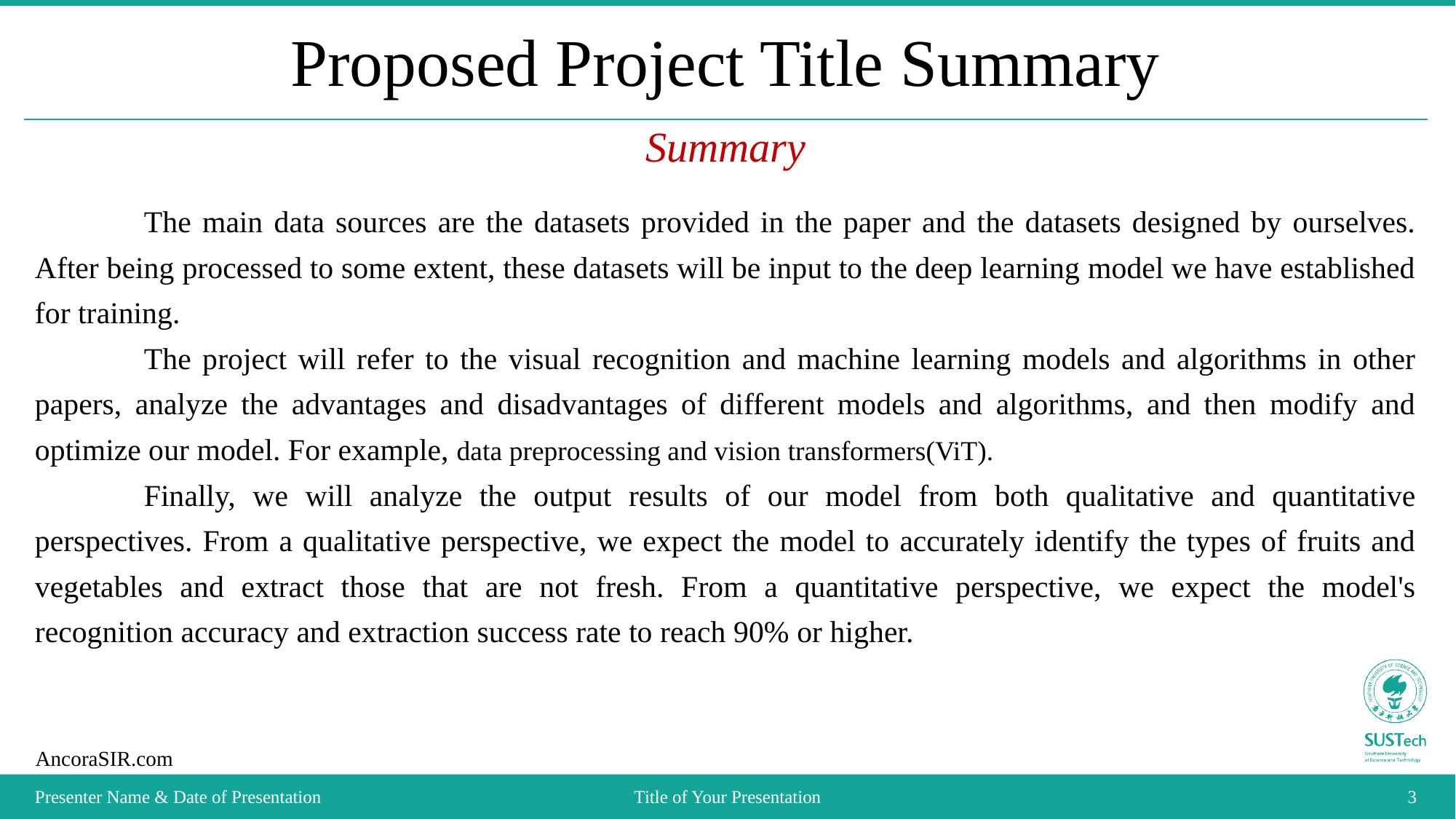

# Proposed Project Title Summary
Summary
	The main data sources are the datasets provided in the paper and the datasets designed by ourselves. After being processed to some extent, these datasets will be input to the deep learning model we have established for training.
	The project will refer to the visual recognition and machine learning models and algorithms in other papers, analyze the advantages and disadvantages of different models and algorithms, and then modify and optimize our model. For example, data preprocessing and vision transformers(ViT).
	Finally, we will analyze the output results of our model from both qualitative and quantitative perspectives. From a qualitative perspective, we expect the model to accurately identify the types of fruits and vegetables and extract those that are not fresh. From a quantitative perspective, we expect the model's recognition accuracy and extraction success rate to reach 90% or higher.
Presenter Name & Date of Presentation
Title of Your Presentation
3